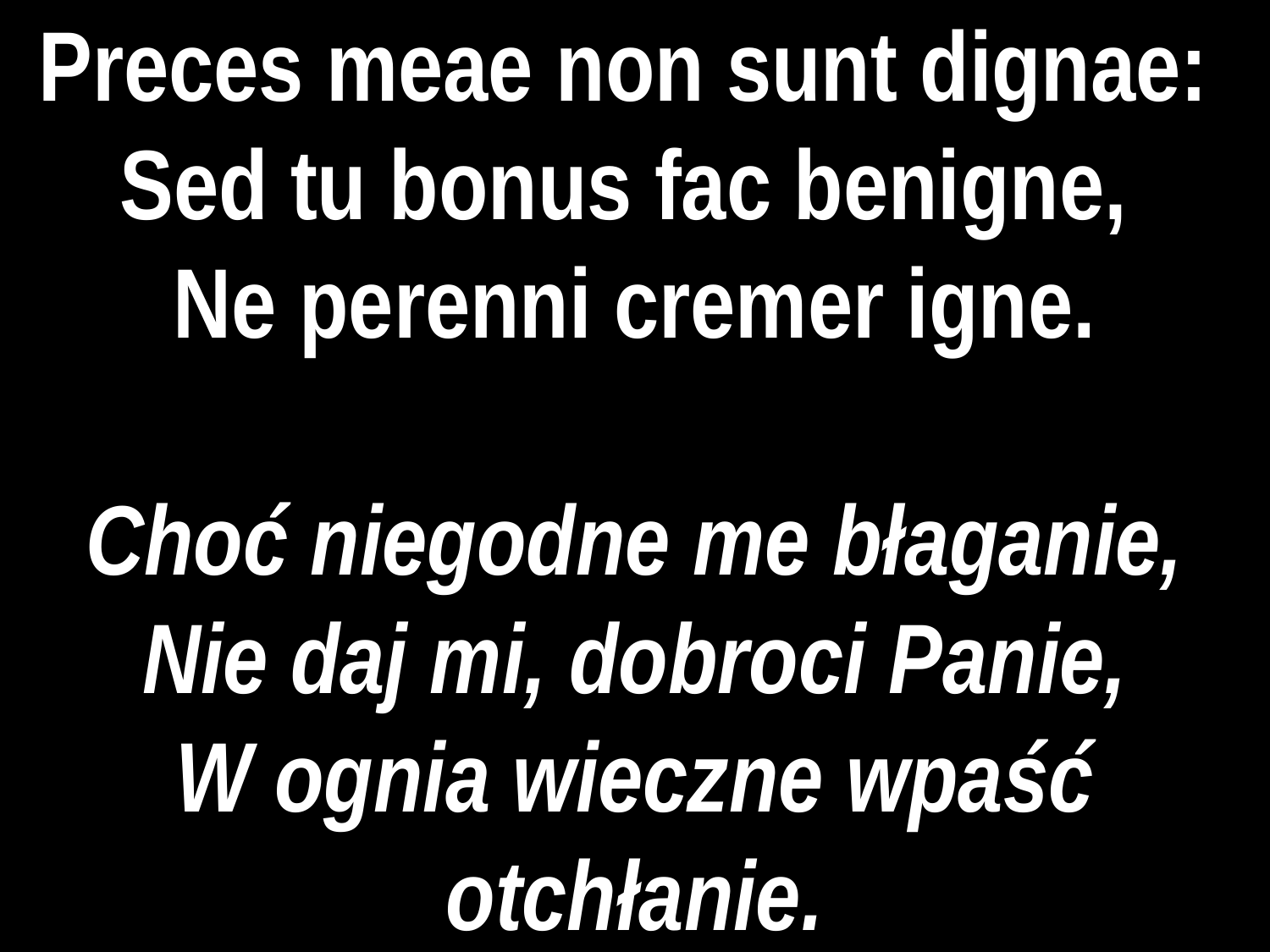

# Preces meae non sunt dignae:
Sed tu bonus fac benigne,
Ne perenni cremer igne.
Choć niegodne me błaganie,
Nie daj mi, dobroci Panie,
W ognia wieczne wpaść otchłanie.